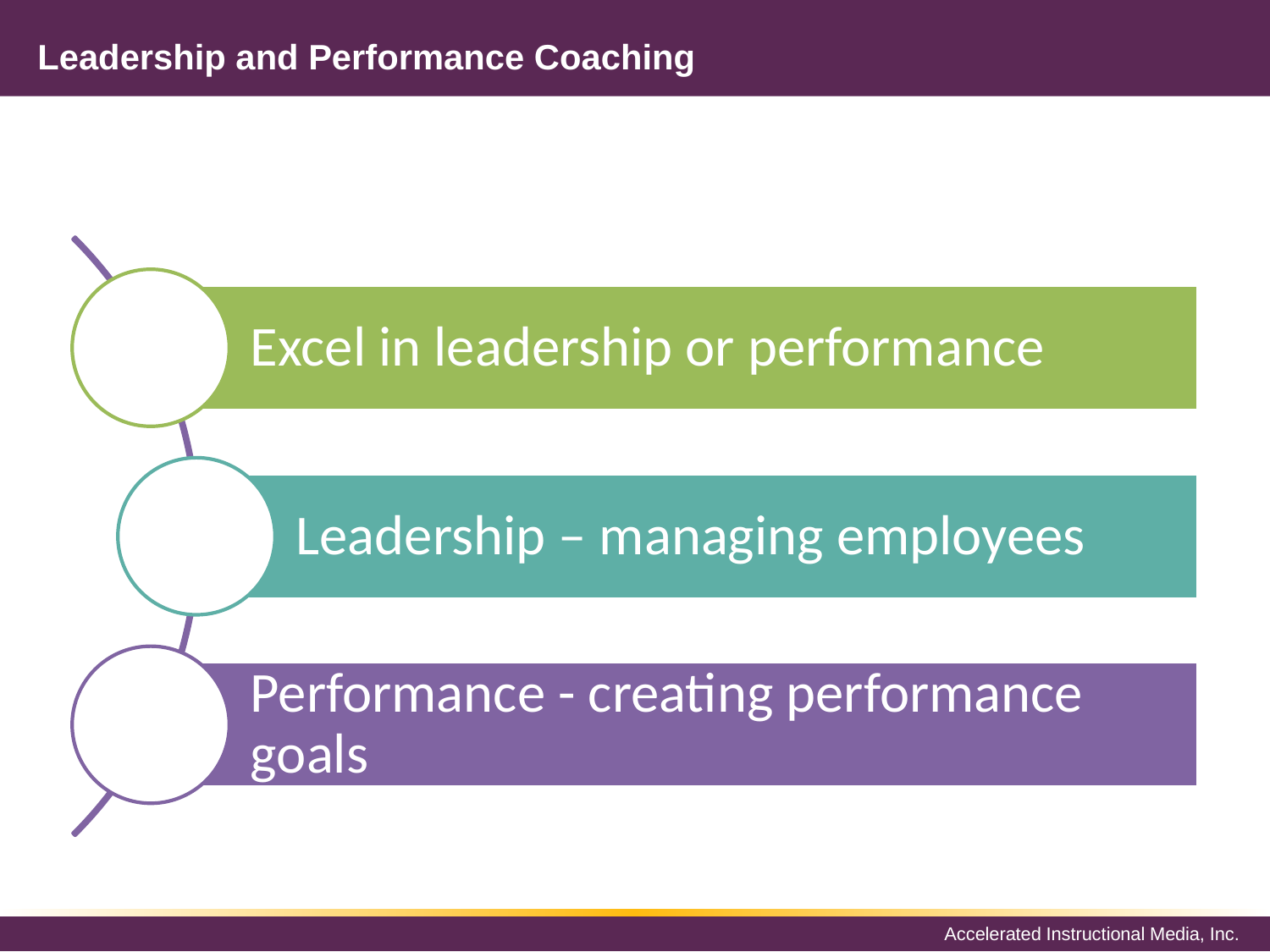

# Leadership and Performance Coaching

Excel in leadership or performance

Leadership – managing employees

Performance - creating performance goals